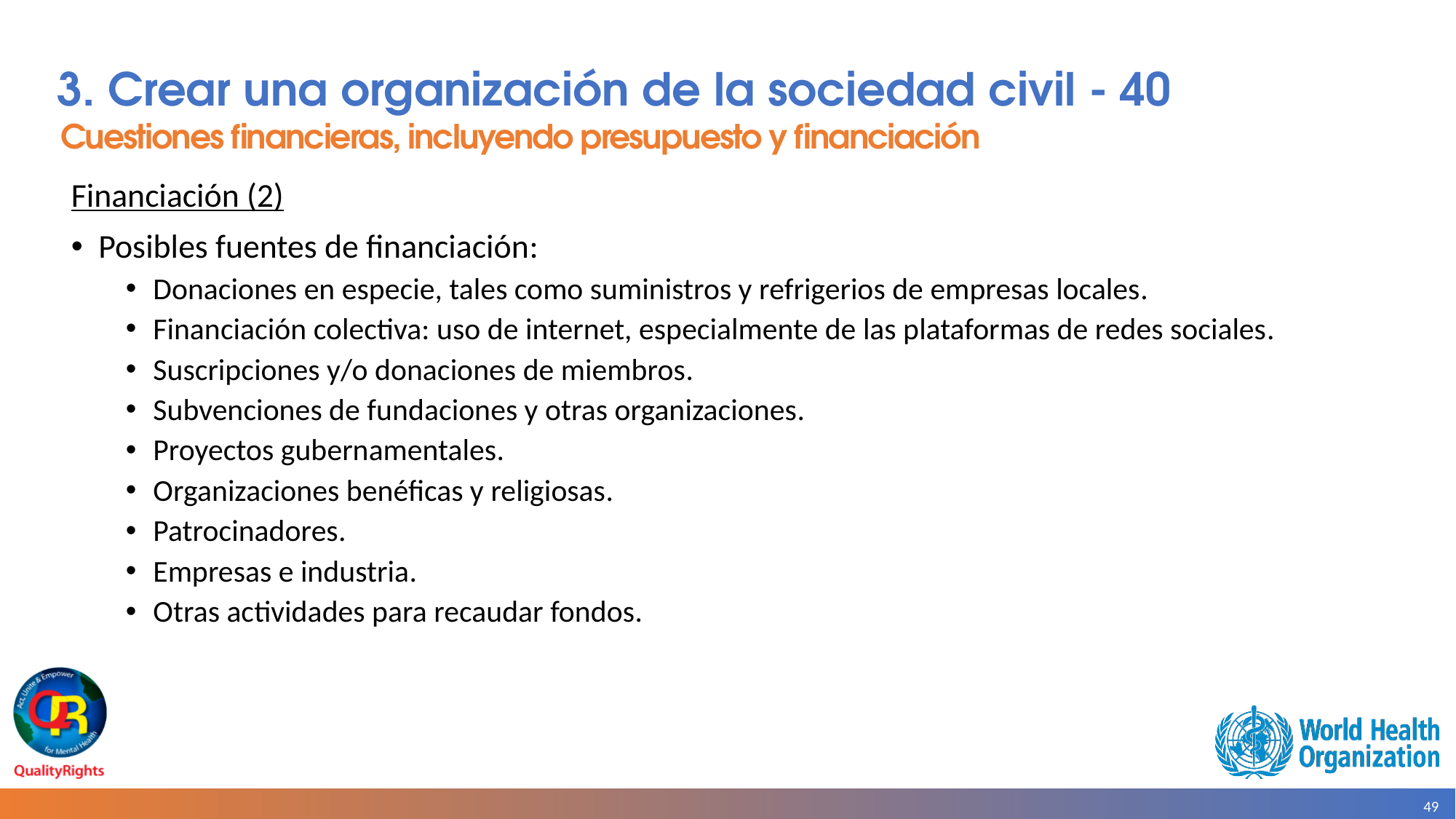

# 3. Crear una organización de la sociedad civil - 40
Cuestiones financieras, incluyendo presupuesto y financiación
Financiación (2)
Posibles fuentes de financiación:
Donaciones en especie, tales como suministros y refrigerios de empresas locales.
Financiación colectiva: uso de internet, especialmente de las plataformas de redes sociales.
Suscripciones y/o donaciones de miembros.
Subvenciones de fundaciones y otras organizaciones.
Proyectos gubernamentales.
Organizaciones benéficas y religiosas.
Patrocinadores.
Empresas e industria.
Otras actividades para recaudar fondos.